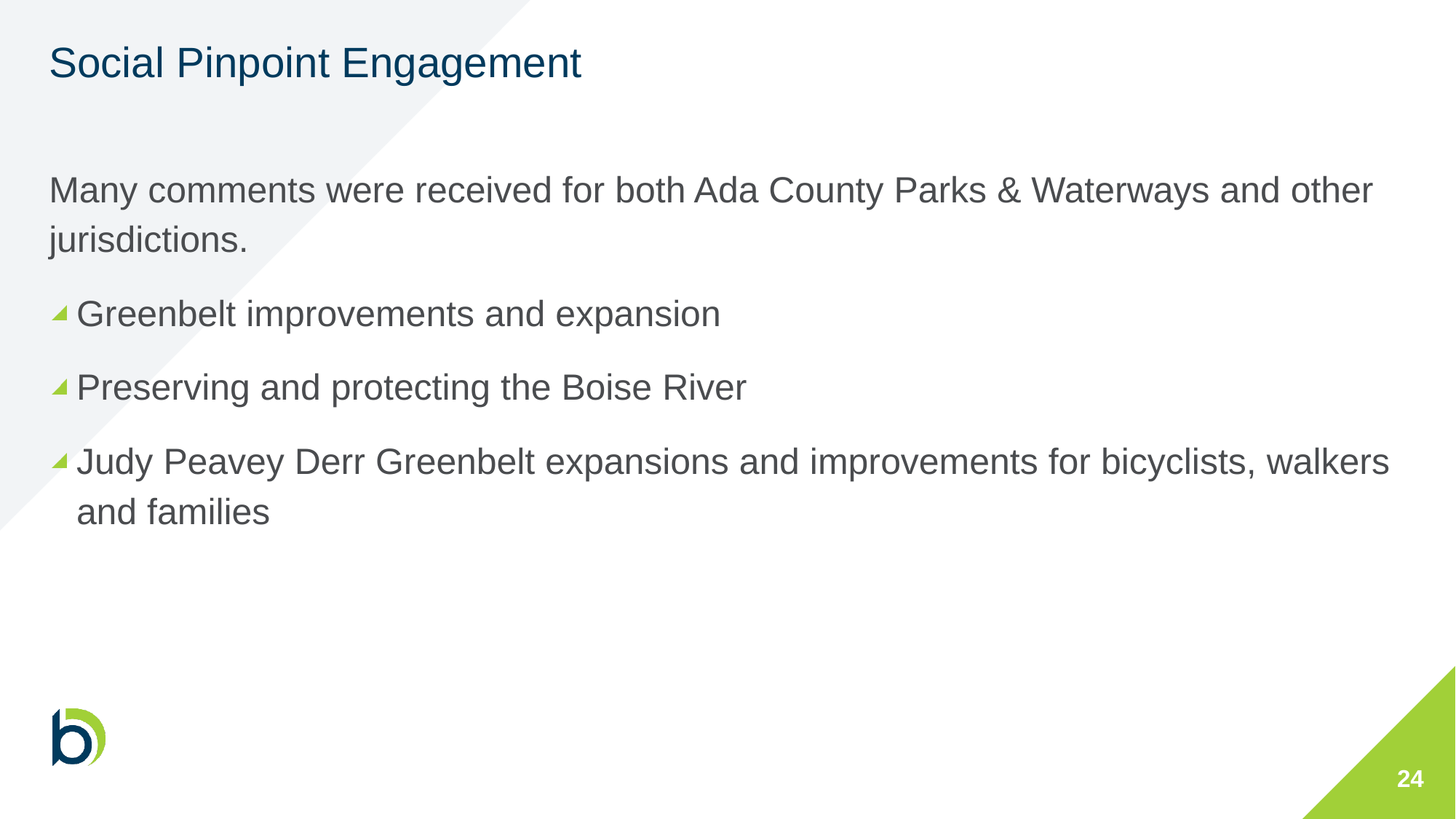

# Social Pinpoint Engagement
Many comments were received for both Ada County Parks & Waterways and other jurisdictions.
Greenbelt improvements and expansion
Preserving and protecting the Boise River
Judy Peavey Derr Greenbelt expansions and improvements for bicyclists, walkers and families